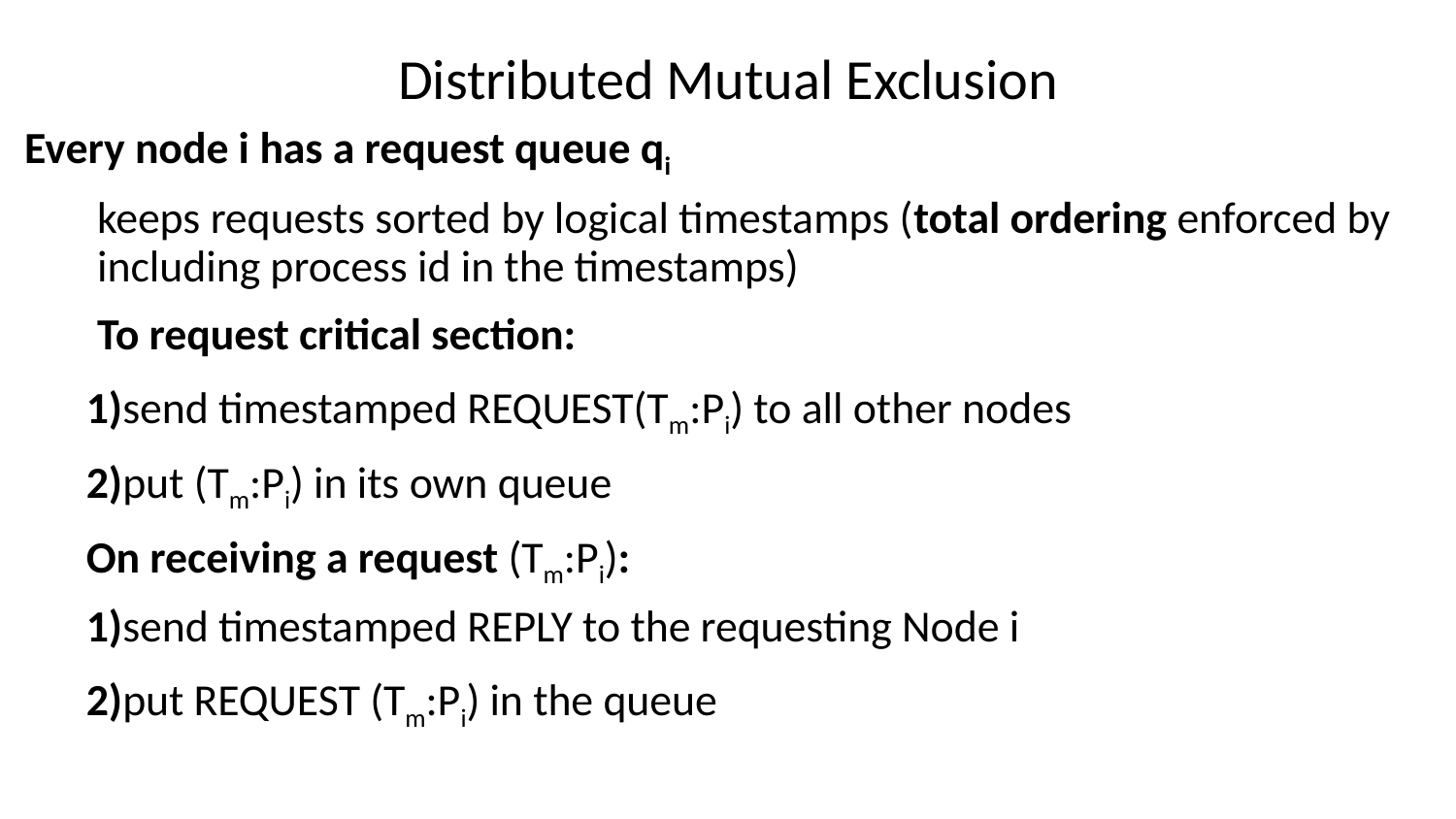

# Distributed Mutual Exclusion
Every node i has a request queue qi
keeps requests sorted by logical timestamps (total ordering enforced by including process id in the timestamps)
To request critical section:
1)send timestamped REQUEST(Tm:Pi) to all other nodes
2)put (Tm:Pi) in its own queue
On receiving a request (Tm:Pi):
1)send timestamped REPLY to the requesting Node i
2)put REQUEST (Tm:Pi) in the queue